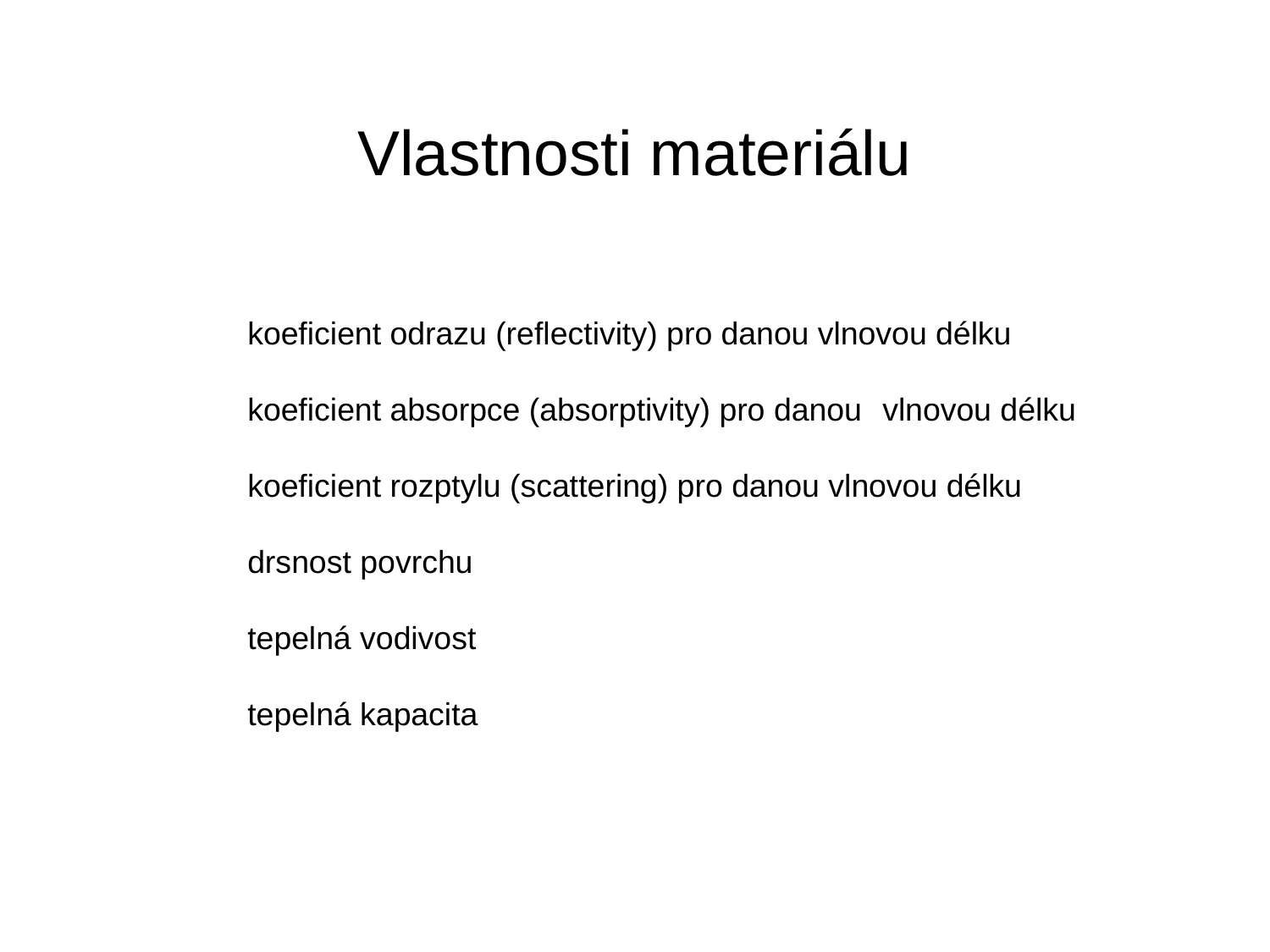

Vlastnosti materiálu
koeficient odrazu (reflectivity) pro danou vlnovou délku

koeficient absorpce (absorptivity) pro danou 	vlnovou délku

koeficient rozptylu (scattering) pro danou vlnovou délku

drsnost povrchu

tepelná vodivost

tepelná kapacita